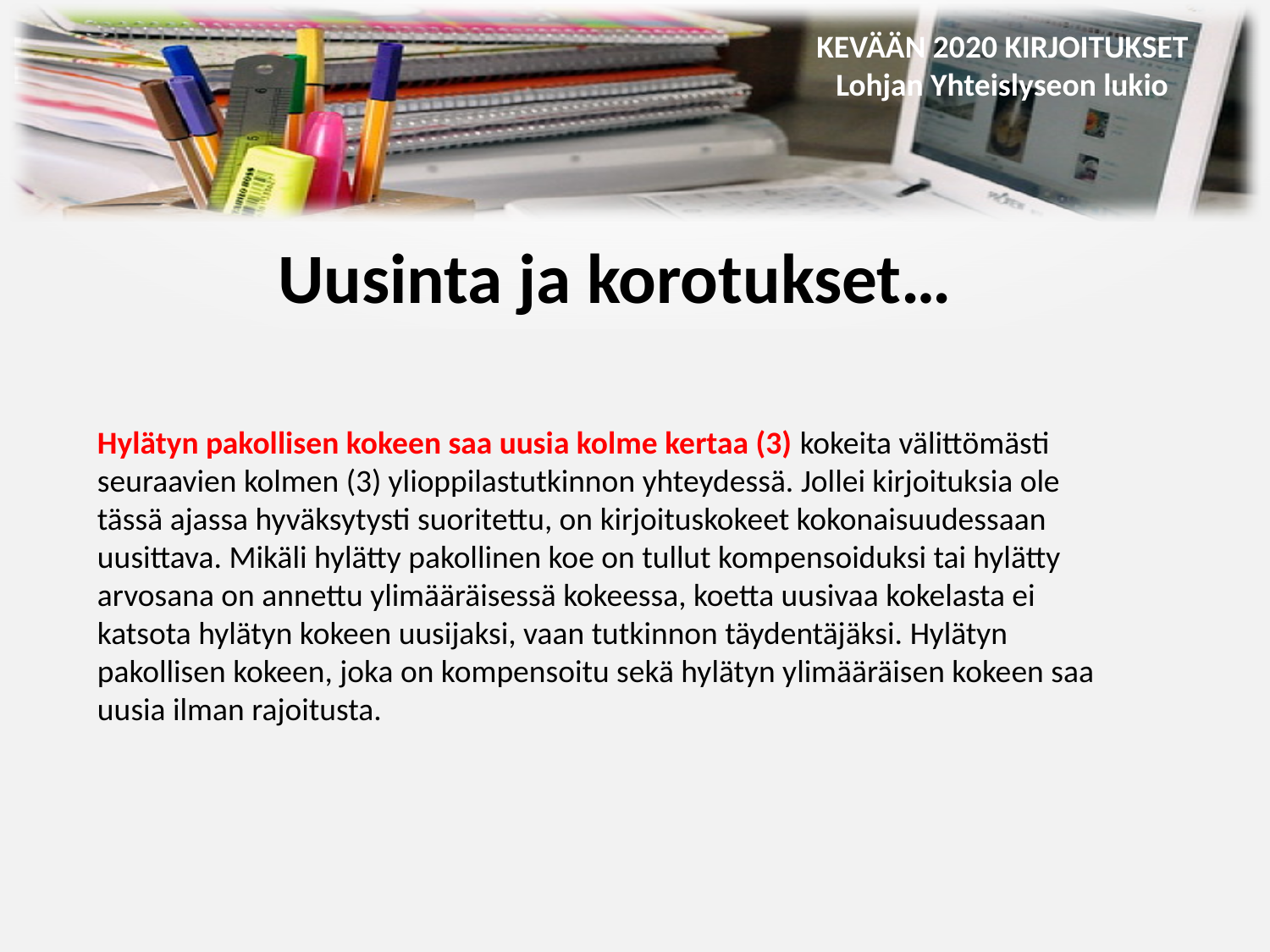

Uusinta ja korotukset…
Hylätyn pakollisen kokeen saa uusia kolme kertaa (3) kokeita välittömästi seuraavien kolmen (3) ylioppilastutkinnon yhteydessä. Jollei kirjoituksia ole tässä ajassa hyväksytysti suoritettu, on kirjoituskokeet kokonaisuudessaan uusittava. Mikäli hylätty pakollinen koe on tullut kompensoiduksi tai hylätty arvosana on annettu ylimääräisessä kokeessa, koetta uusivaa kokelasta ei katsota hylätyn kokeen uusijaksi, vaan tutkinnon täydentäjäksi. Hylätyn pakollisen kokeen, joka on kompensoitu sekä hylätyn ylimääräisen kokeen saa uusia ilman rajoitusta.